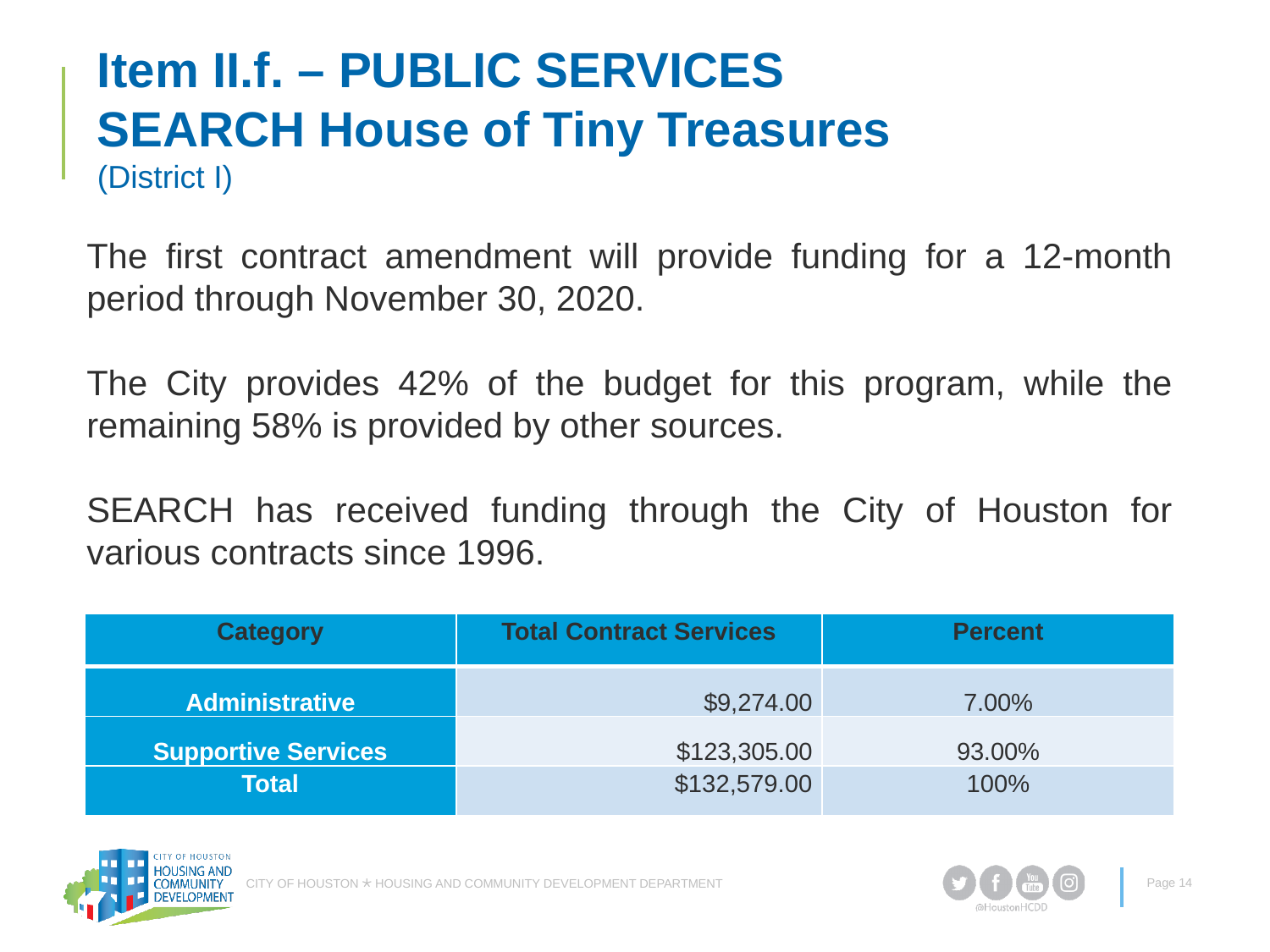

# Item II.f. – PUBLIC SERVICES SEARCH House of Tiny Treasures (District I)
The first contract amendment will provide funding for a 12-month period through November 30, 2020.

The City provides 42% of the budget for this program, while the remaining 58% is provided by other sources.

SEARCH has received funding through the City of Houston for various contracts since 1996.
| Category | Total Contract Services | Percent |
| --- | --- | --- |
| Administrative | $9,274.00 | 7.00% |
| Supportive Services | $123,305.00 | 93.00% |
| Total | $132,579.00 | 100% |